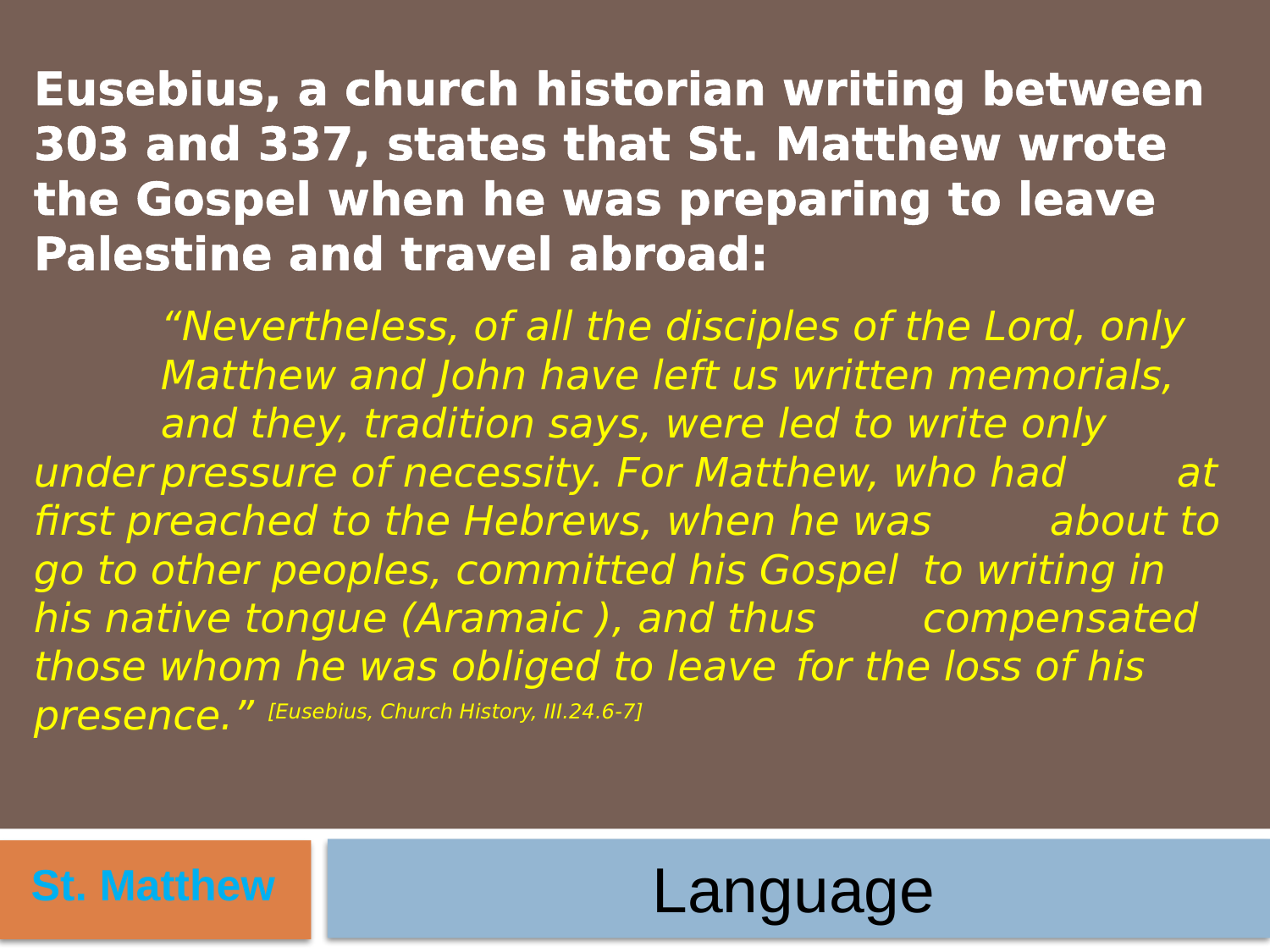

Eusebius, a church historian writing between 303 and 337, states that St. Matthew wrote the Gospel when he was preparing to leave Palestine and travel abroad:
	“Nevertheless, of all the disciples of the Lord, only 	Matthew and John have left us written memorials, 	and they, tradition says, were led to write only 	under	pressure of necessity. For Matthew, who had 	at first preached to the Hebrews, when he was 	about to go to other peoples, committed his Gospel 	to writing in his native tongue (Aramaic ), and thus 	compensated those whom he was obliged to leave 	for the loss of his presence.” [Eusebius, Church History, III.24.6-7]
St. Matthew
Language